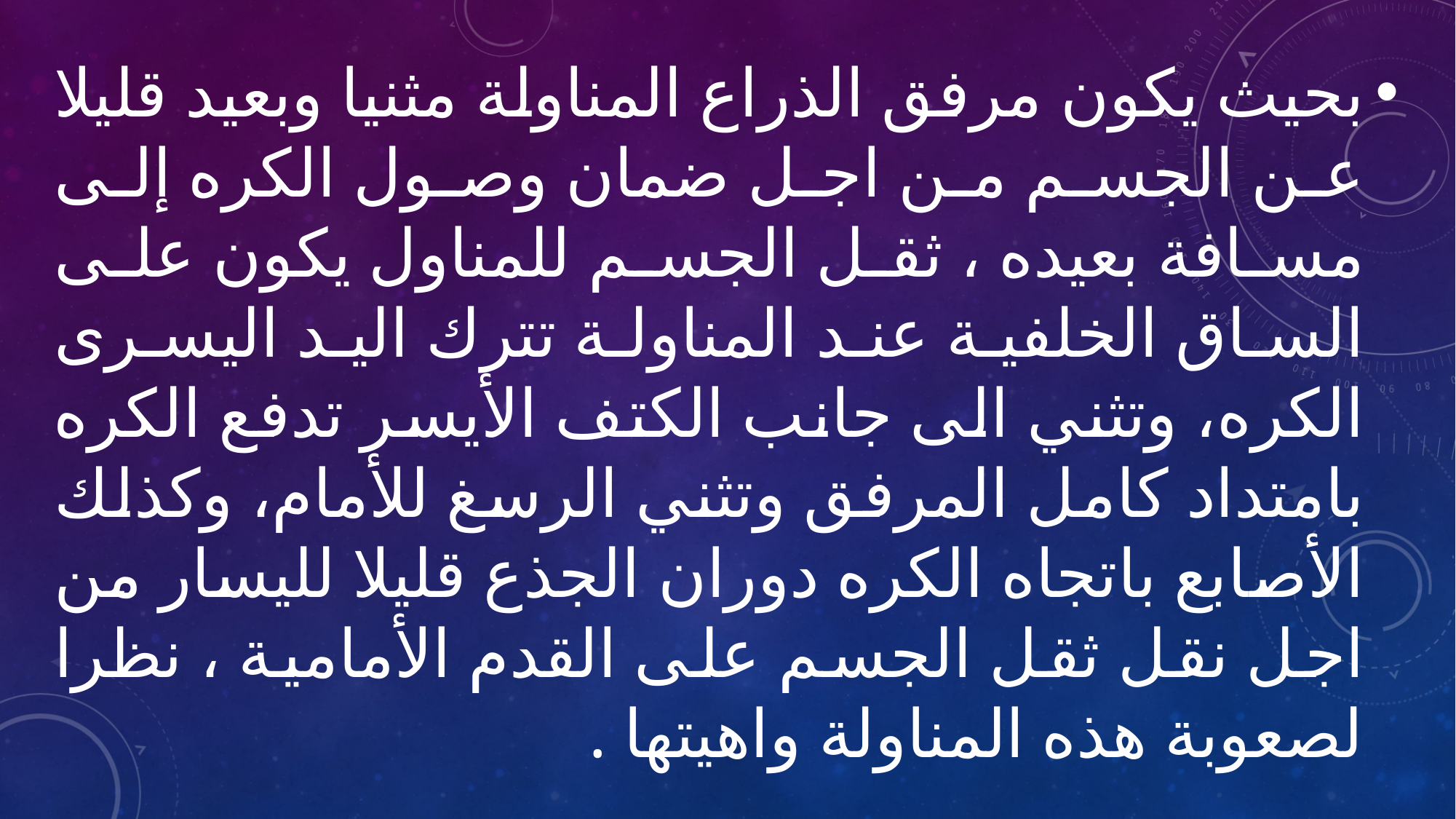

بحيث يكون مرفق الذراع المناولة مثنيا وبعيد قليلا عن الجسم من اجل ضمان وصول الكره إلى مسافة بعيده ، ثقل الجسم للمناول يكون على الساق الخلفية عند المناولة تترك اليد اليسرى الكره، وتثني الى جانب الكتف الأيسر تدفع الكره بامتداد كامل المرفق وتثني الرسغ للأمام، وكذلك الأصابع باتجاه الكره دوران الجذع قليلا لليسار من اجل نقل ثقل الجسم على القدم الأمامية ، نظرا لصعوبة هذه المناولة واهيتها .